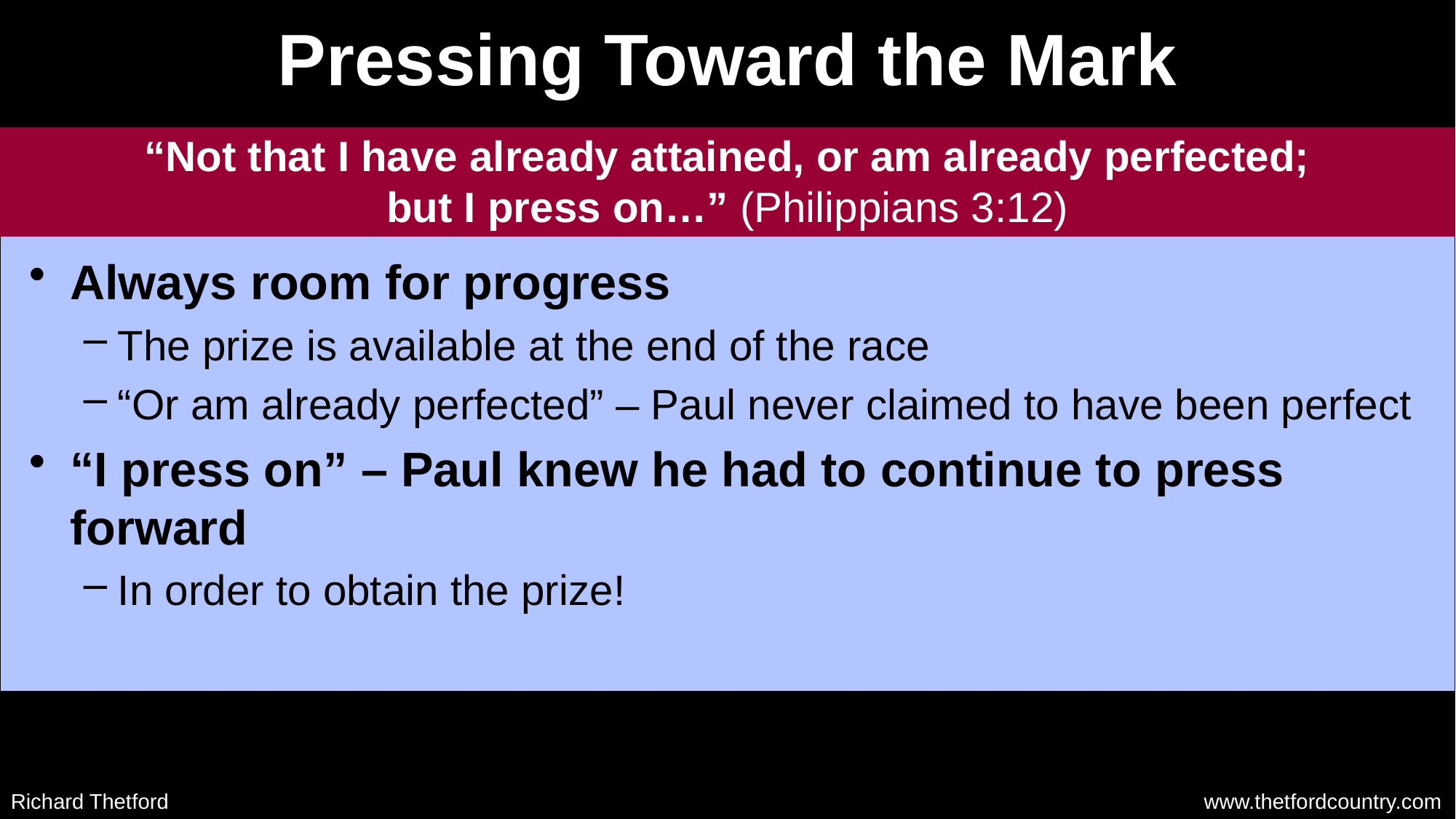

# Pressing Toward the Mark
“Not that I have already attained, or am already perfected;
but I press on…” (Philippians 3:12)

Always room for progress
The prize is available at the end of the race
“Or am already perfected” – Paul never claimed to have been perfect
“I press on” – Paul knew he had to continue to press forward
In order to obtain the prize!

Richard Thetford									                 www.thetfordcountry.com